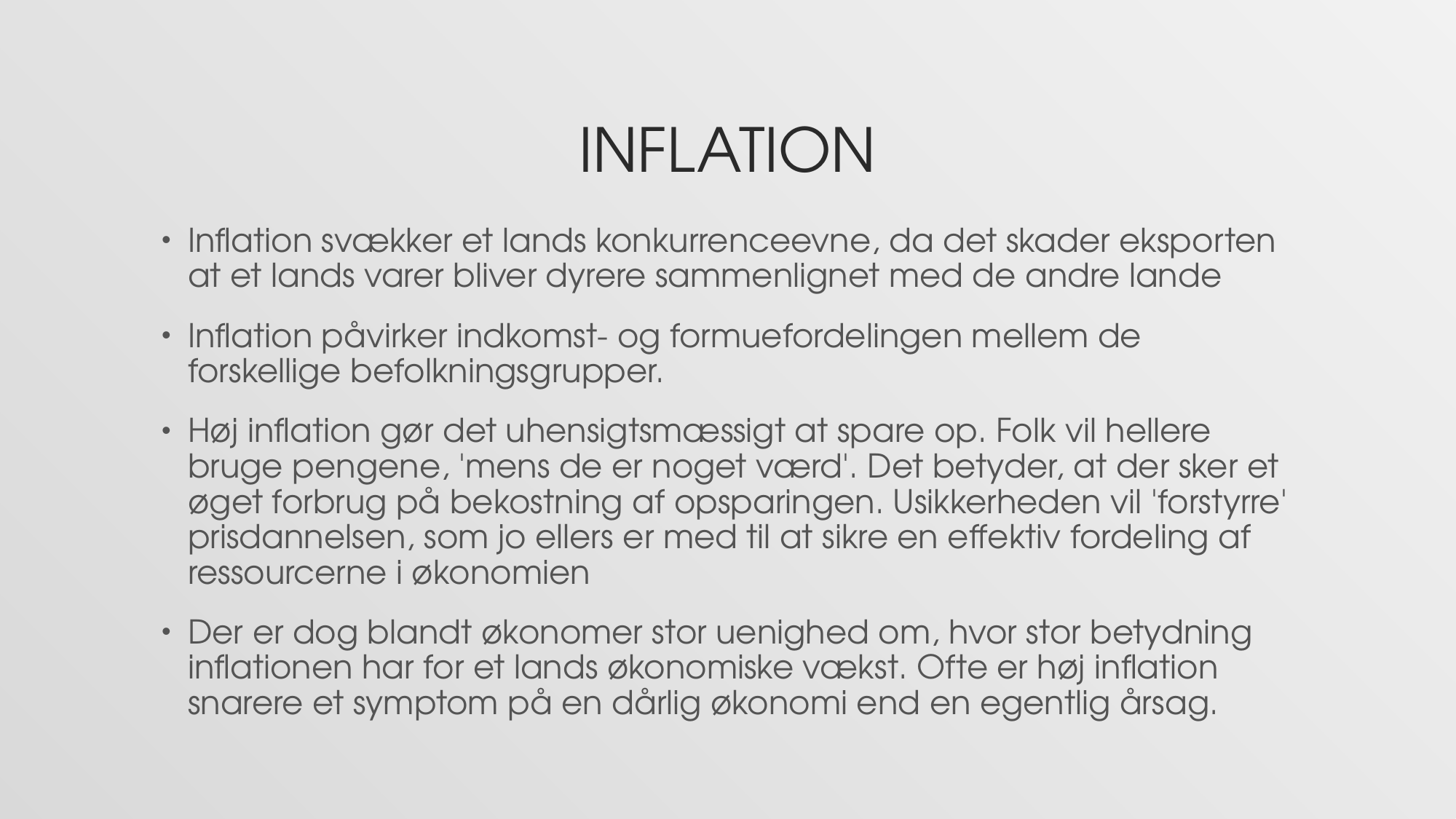

# Inflation
Inflation svækker et lands konkurrenceevne, da det skader eksporten at et lands varer bliver dyrere sammenlignet med de andre lande
Inflation påvirker indkomst- og formuefordelingen mellem de forskellige befolkningsgrupper.
Høj inflation gør det uhensigtsmæssigt at spare op. Folk vil hellere bruge pengene, 'mens de er noget værd'. Det betyder, at der sker et øget forbrug på bekostning af opsparingen. Usikkerheden vil 'forstyrre' prisdannelsen, som jo ellers er med til at sikre en effektiv fordeling af ressourcerne i økonomien
Der er dog blandt økonomer stor uenighed om, hvor stor betydning inflationen har for et lands økonomiske vækst. Ofte er høj inflation snarere et symptom på en dårlig økonomi end en egentlig årsag.